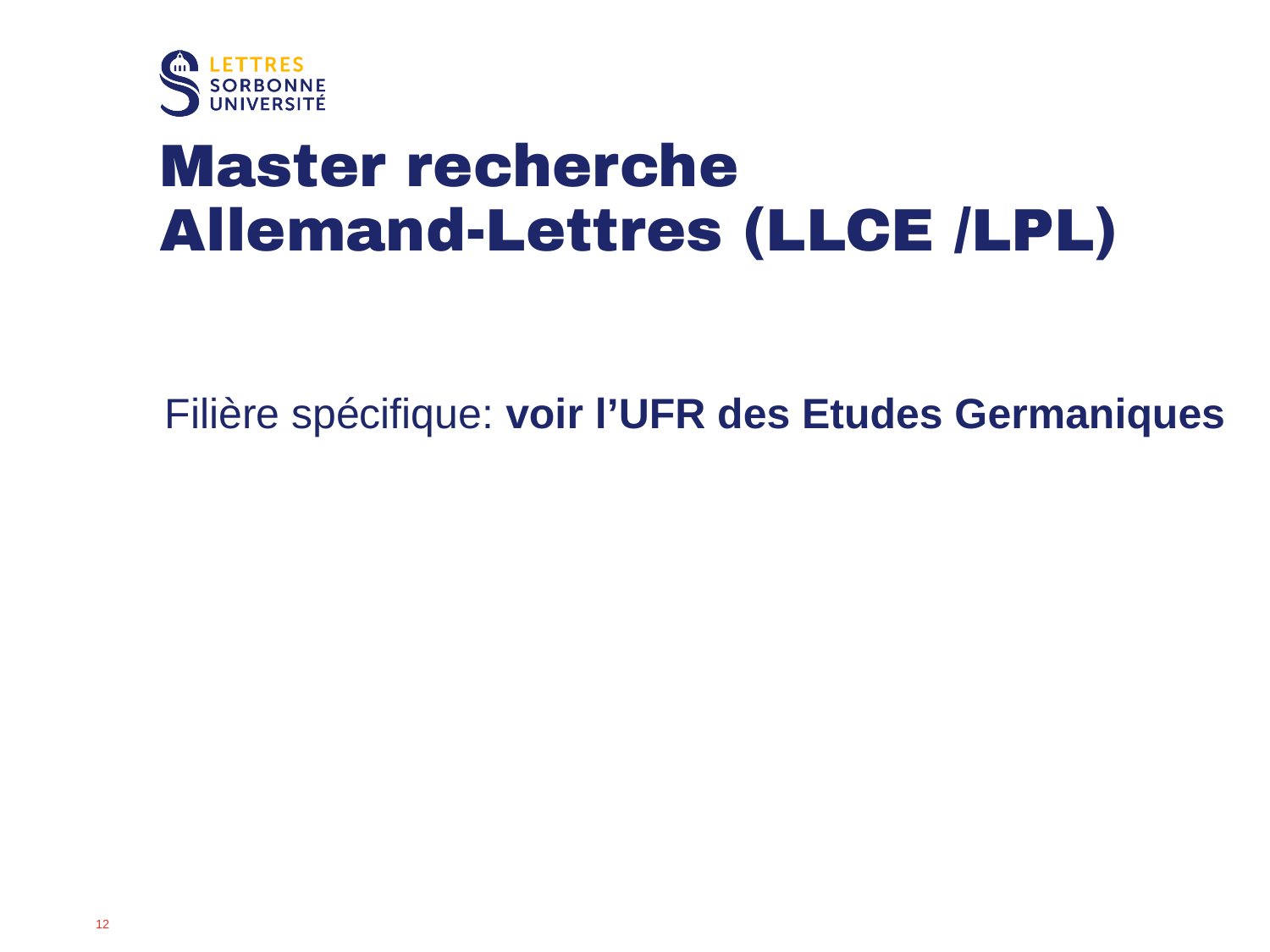

# Master recherche Allemand-Lettres (LLCE /LPL)
Filière spécifique: voir l’UFR des Etudes Germaniques